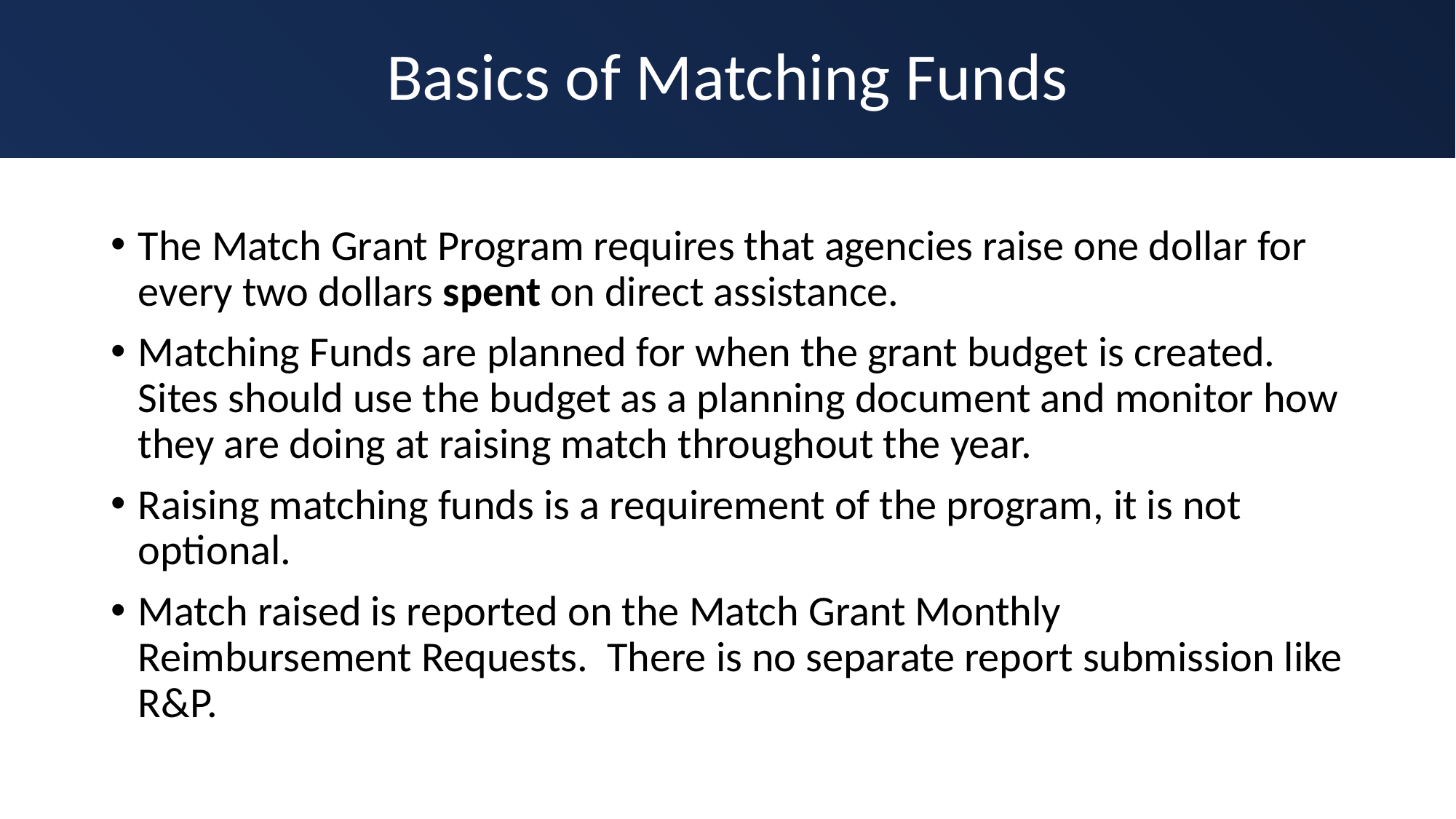

# Basics of Matching Funds
The Match Grant Program requires that agencies raise one dollar for every two dollars spent on direct assistance.
Matching Funds are planned for when the grant budget is created.  Sites should use the budget as a planning document and monitor how they are doing at raising match throughout the year.
Raising matching funds is a requirement of the program, it is not optional.
Match raised is reported on the Match Grant Monthly Reimbursement Requests.  There is no separate report submission like R&P.